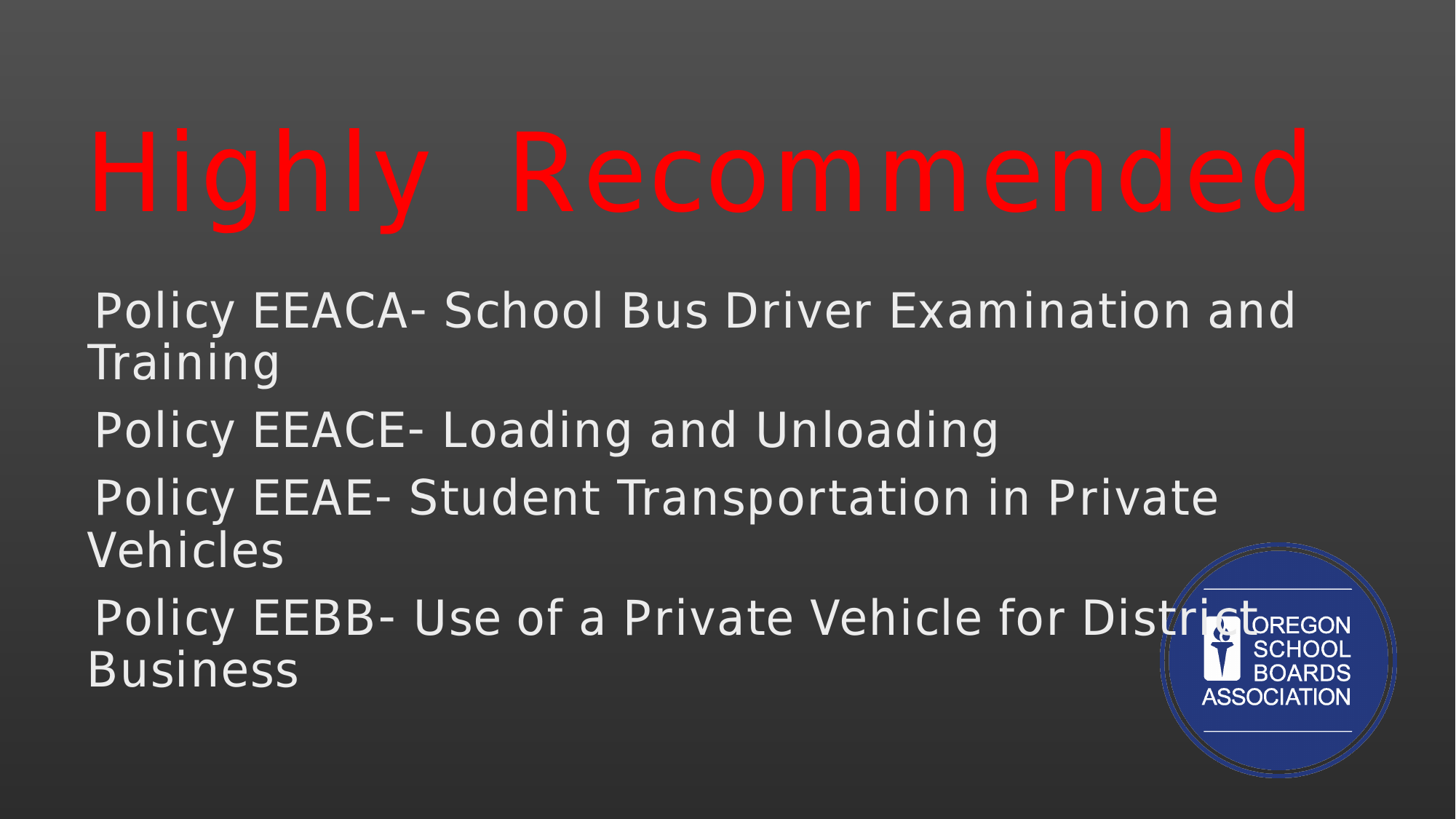

# Highly Recommended
Policy EEACA- School Bus Driver Examination and Training
Policy EEACE- Loading and Unloading
Policy EEAE- Student Transportation in Private Vehicles
Policy EEBB- Use of a Private Vehicle for District Business